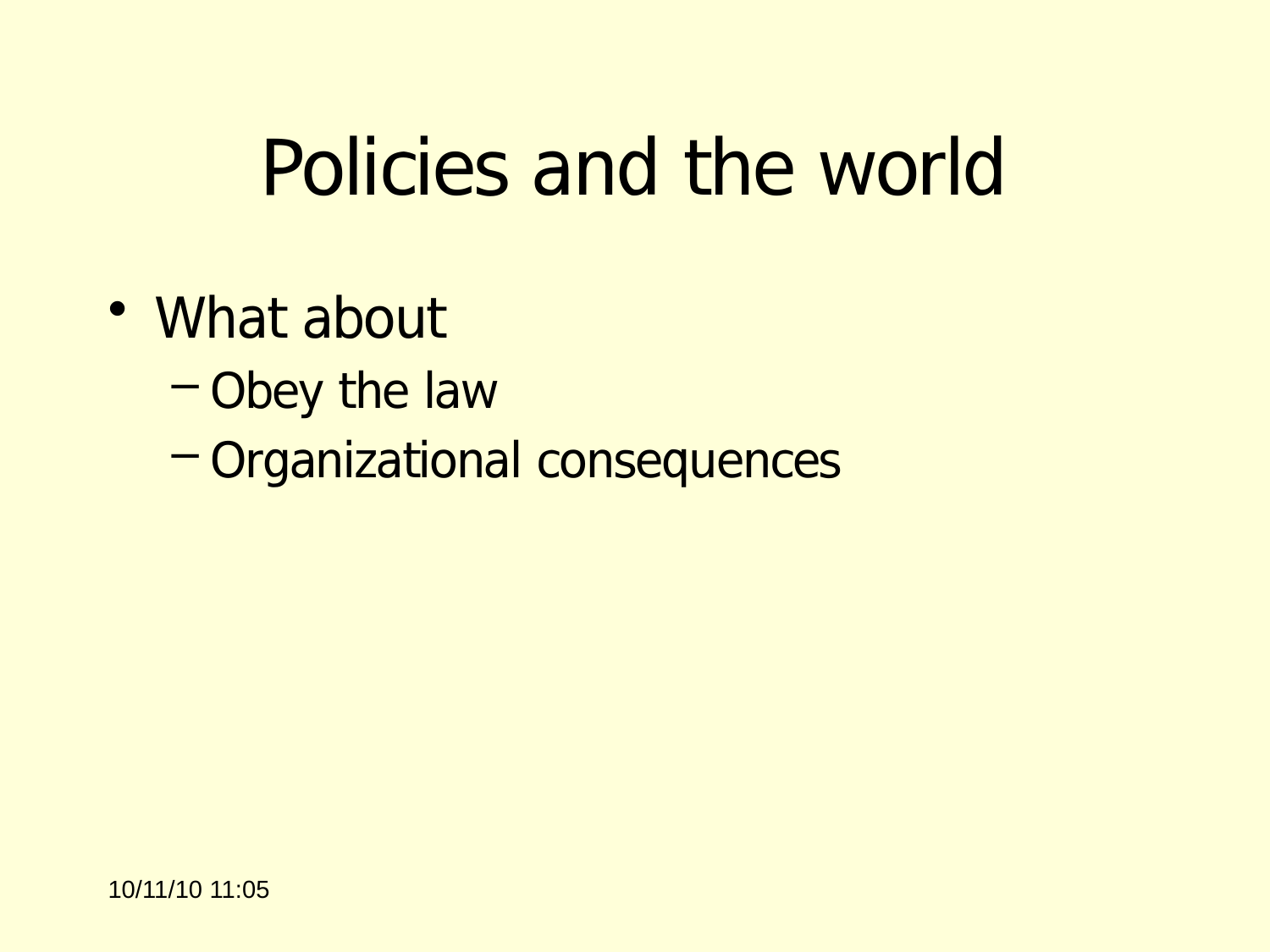

# Policies and the world
What about
Obey the law
Organizational consequences
10/11/10 11:05